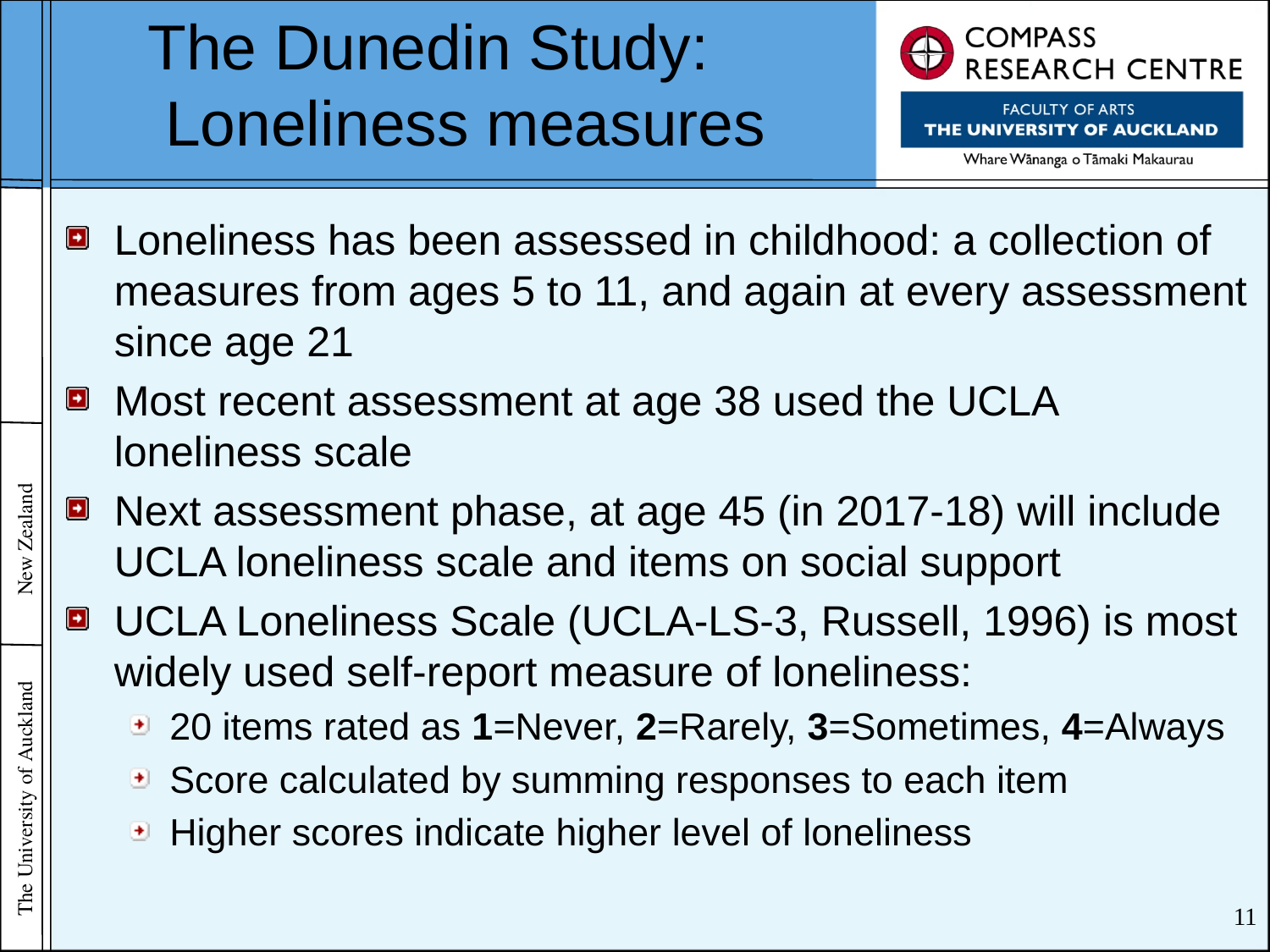

# The Dunedin Study: Loneliness measures
Loneliness has been assessed in childhood: a collection of measures from ages 5 to 11, and again at every assessment since age 21
Most recent assessment at age 38 used the UCLA loneliness scale
Next assessment phase, at age 45 (in 2017-18) will include UCLA loneliness scale and items on social support
UCLA Loneliness Scale (UCLA-LS-3, Russell, 1996) is most widely used self-report measure of loneliness:
20 items rated as 1=Never, 2=Rarely, 3=Sometimes, 4=Always
Score calculated by summing responses to each item
Higher scores indicate higher level of loneliness

11